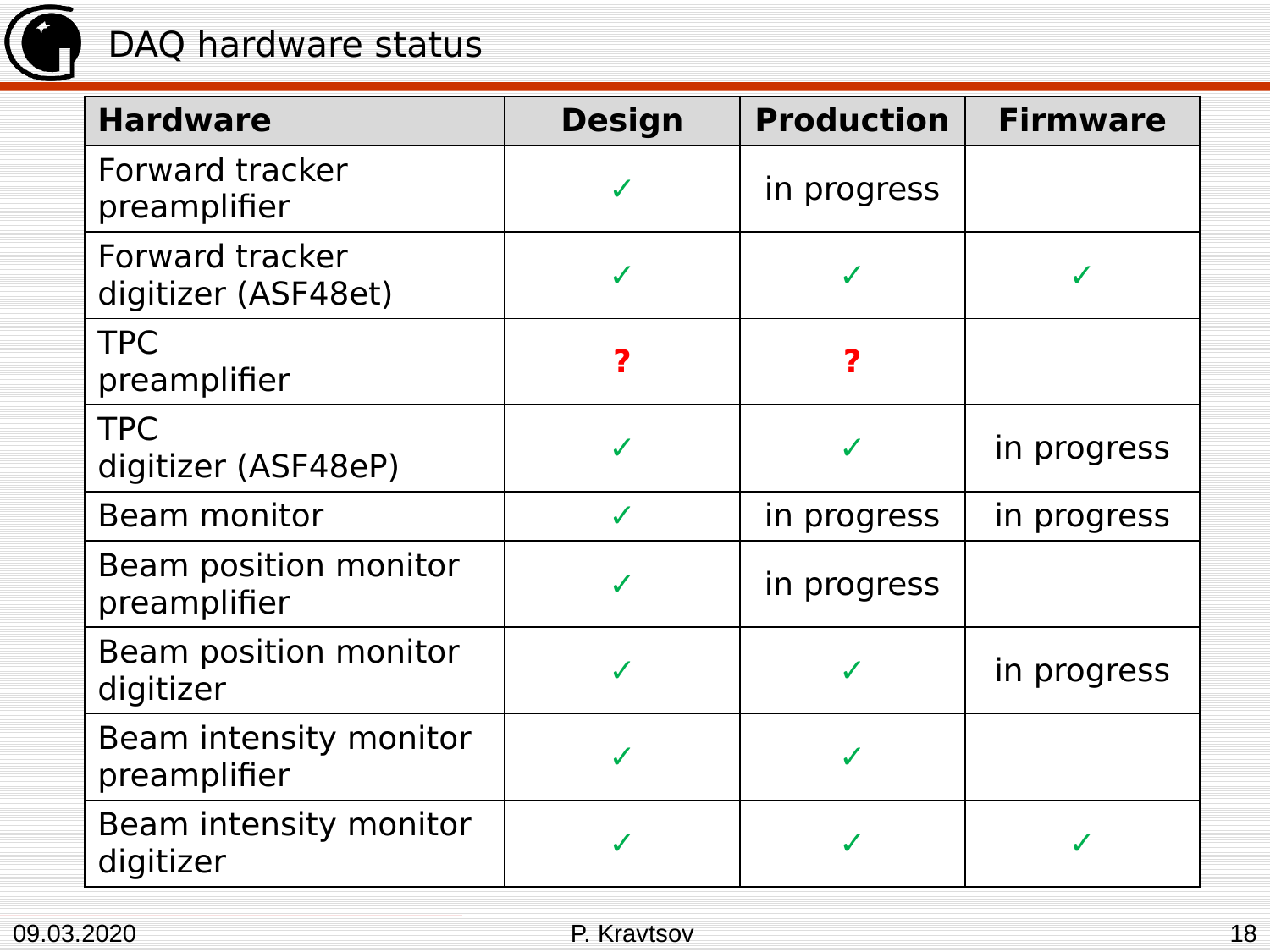

# DAQ hardware status
| Hardware | Design | Production | Firmware |
| --- | --- | --- | --- |
| Forward tracker preamplifier | ✓ | in progress |  |
| Forward tracker digitizer (ASF48et) | ✓ | ✓ | ✓ |
| TPC preamplifier | ? | ? |  |
| TPC digitizer (ASF48eP) | ✓ | ✓ | in progress |
| Beam monitor | ✓ | in progress | in progress |
| Beam position monitor preamplifier | ✓ | in progress |  |
| Beam position monitor digitizer | ✓ | ✓ | in progress |
| Beam intensity monitor preamplifier | ✓ | ✓ |  |
| Beam intensity monitor digitizer | ✓ | ✓ | ✓ |
18
09.03.2020
P. Kravtsov